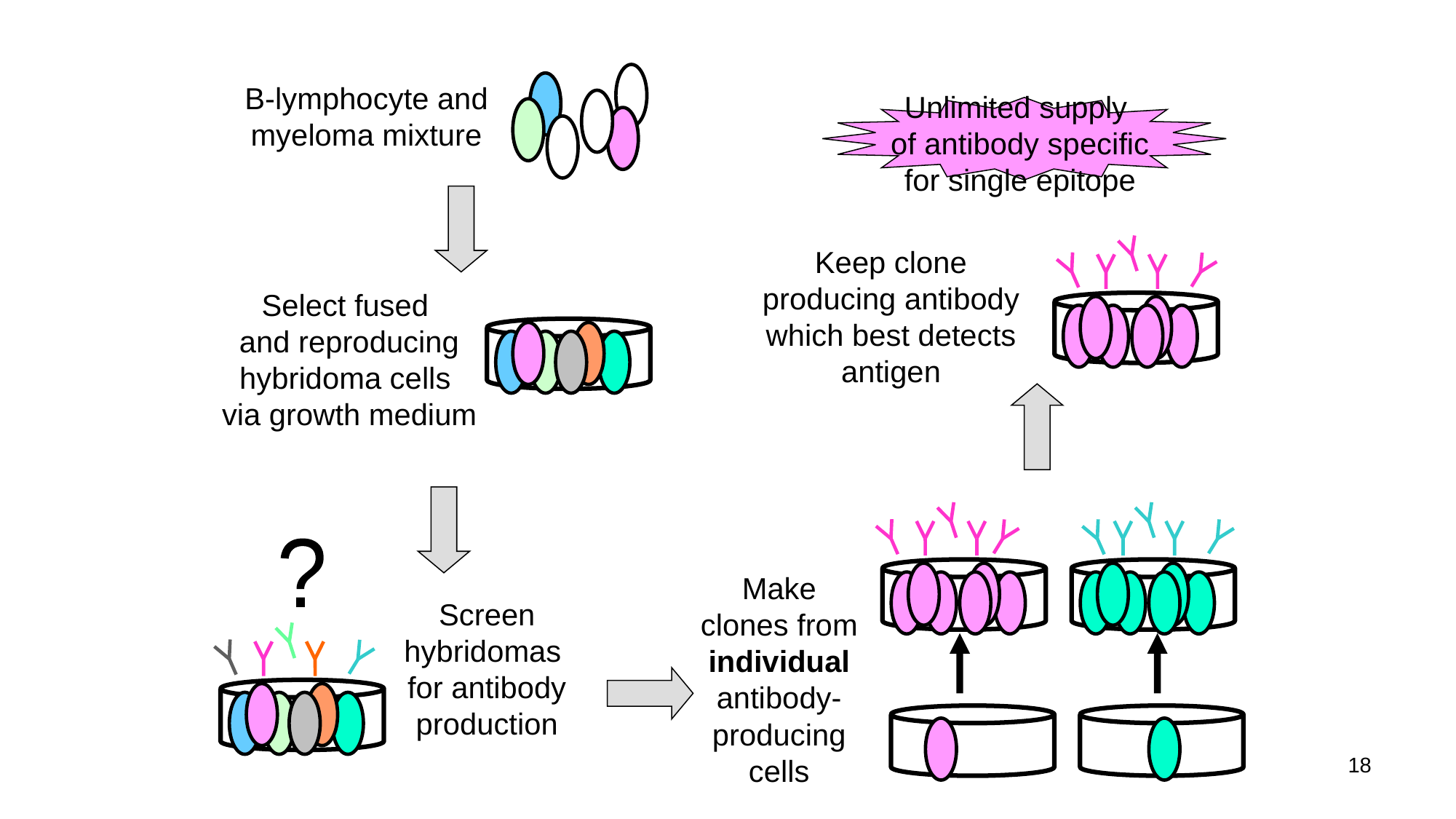

B-lymphocyte and myeloma mixture

Select fused
and reproducing hybridoma cells
via growth medium

Unlimited supply
of antibody specific for single epitope

Keep clone producing antibody which best detects antigen

?

Screen hybridomas
for antibody production

Make clones from individual antibody-producing cells

18